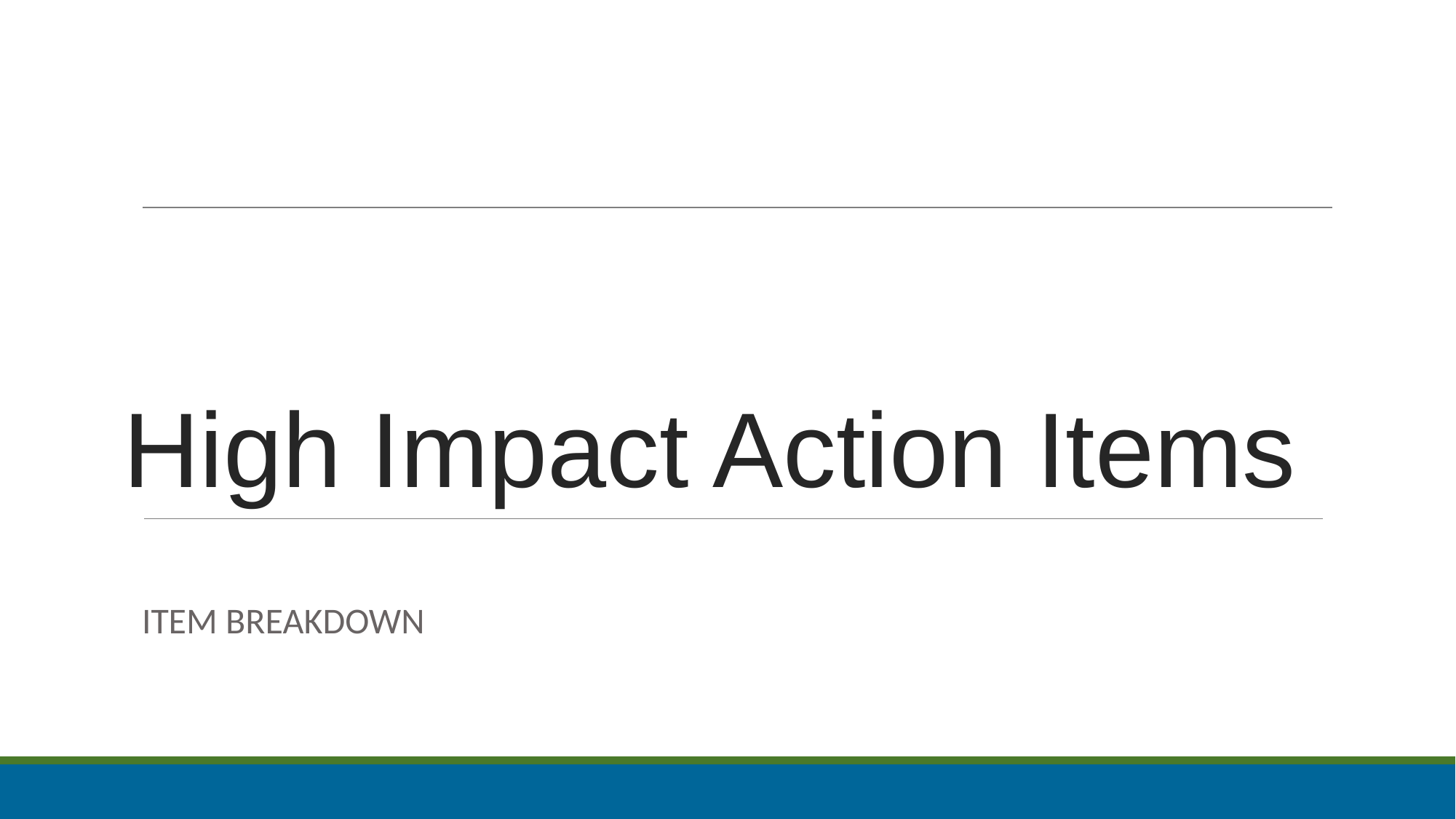

# High Impact Action Items

ITEM BREAKDOWN